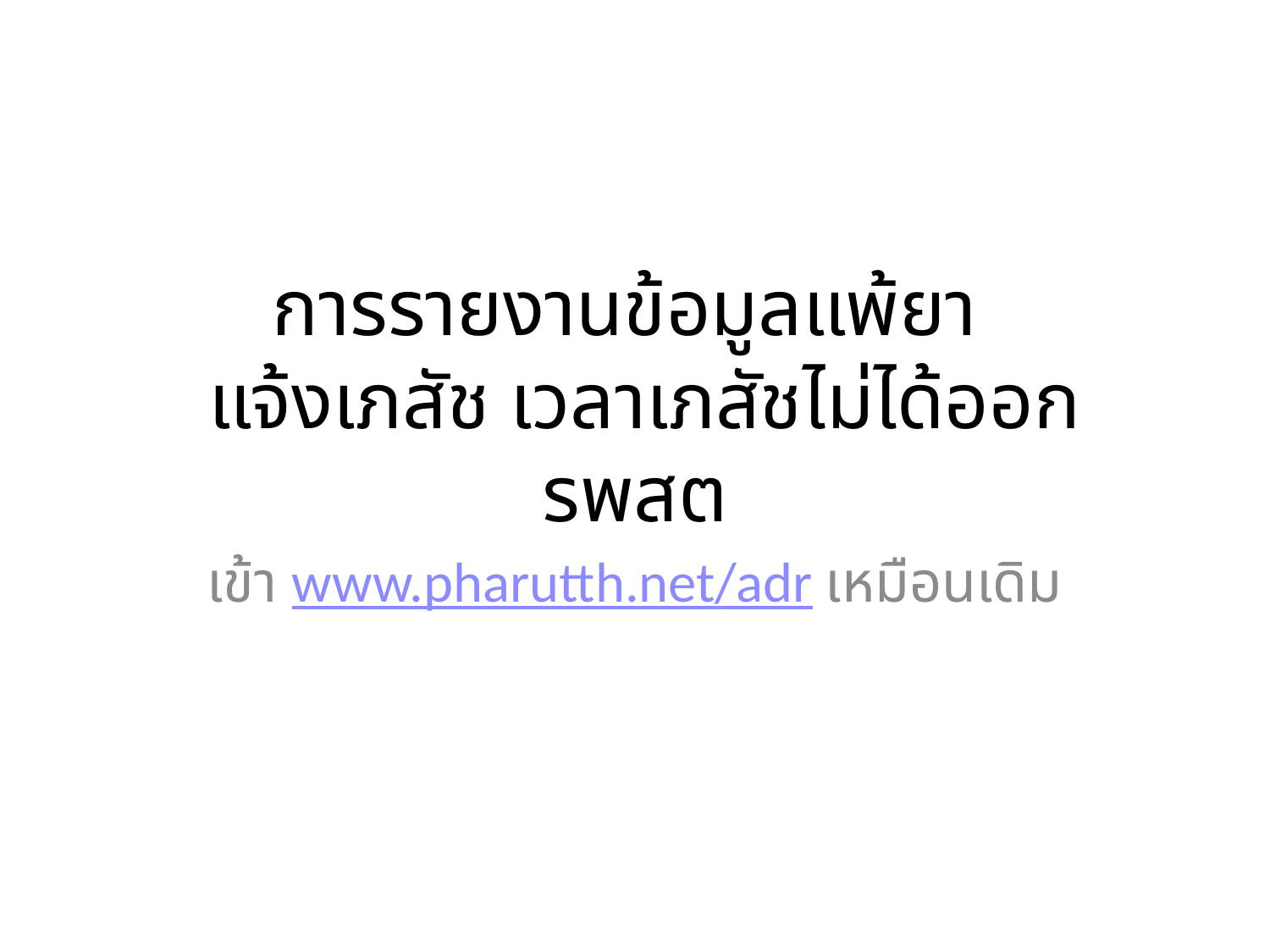

# การรายงานข้อมูลแพ้ยา แจ้งเภสัช เวลาเภสัชไม่ได้ออก รพสต
เข้า www.pharutth.net/adr เหมือนเดิม